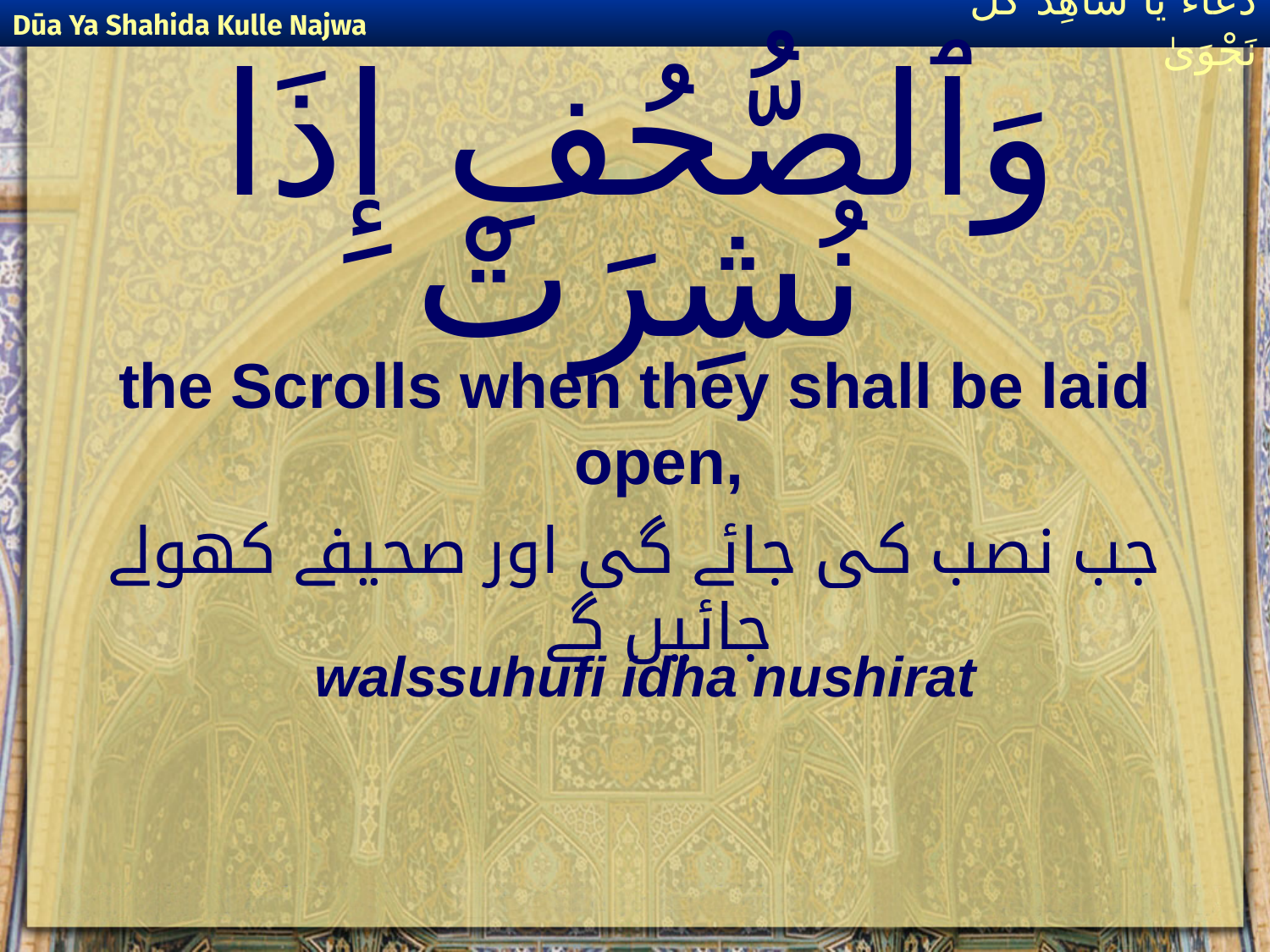

Dūa Ya Shahida Kulle Najwa
دُعَاءٌ يَا شَاهِدَ كُلِّ نَجْوَىٰ
# وَٱلصُّحُفِ إِذَا نُشِرَتْ
the Scrolls when they shall be laid open,
جب نصب کی جائے گی اور صحیفے کھولے جائیں گے
walssuhufi idha nushirat